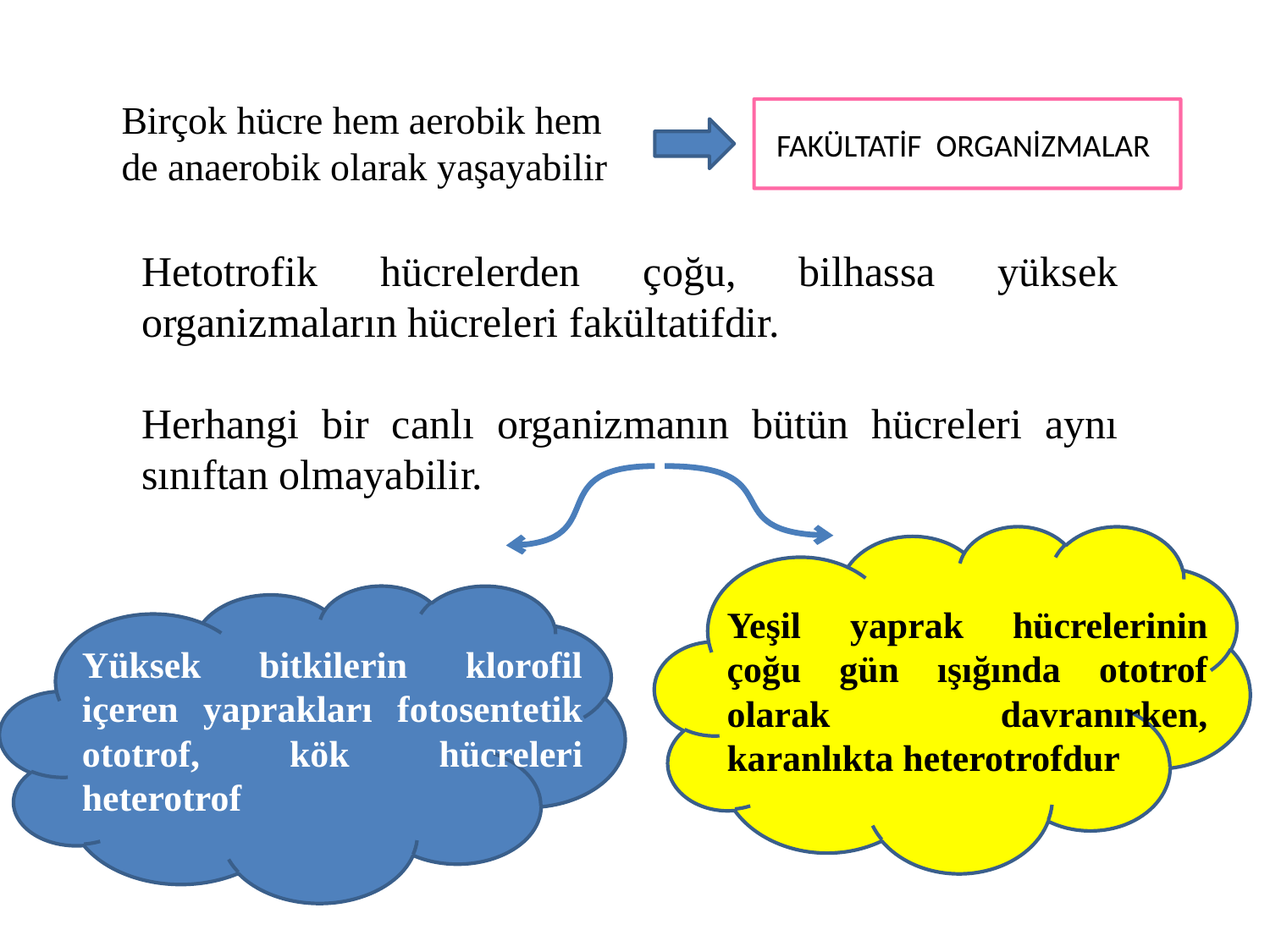

Birçok hücre hem aerobik hem de anaerobik olarak yaşayabilir

FAKÜLTATİF  ORGANİZMALAR
Hetotrofik hücrelerden çoğu, bilhassa yüksek organizmaların hücreleri fakültatifdir.

Herhangi bir canlı organizmanın bütün hücreleri aynı sınıftan olmayabilir.

Yeşil yaprak hücrelerinin çoğu gün ışığında ototrof olarak davranırken, karanlıkta heterotrofdur
Yüksek bitkilerin klorofil içeren yaprakları fotosentetik ototrof, kök hücreleri heterotrof